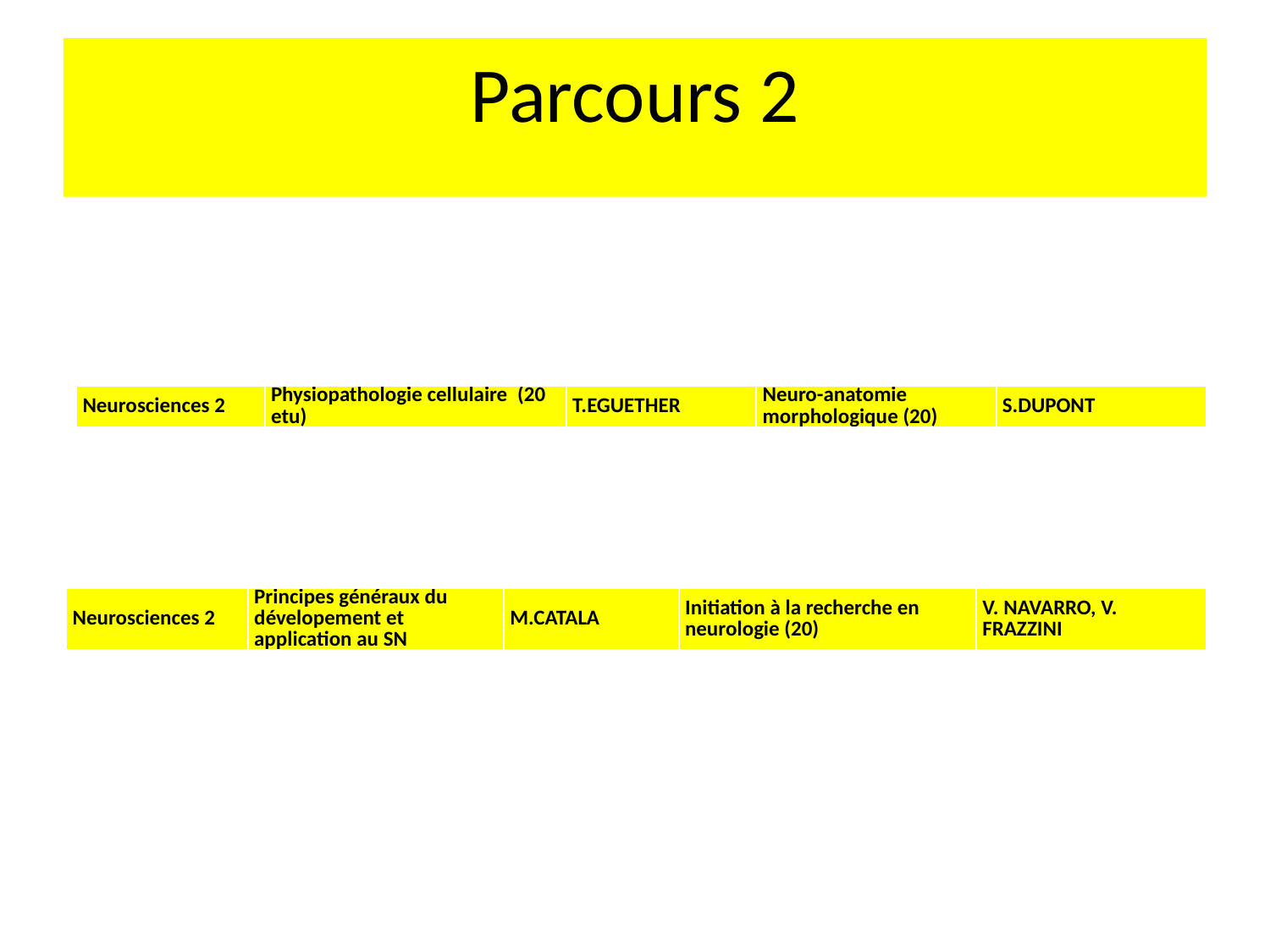

Parcours 2
| Neurosciences 2 | Physiopathologie cellulaire  (20 etu) | T.EGUETHER | Neuro-anatomie morphologique (20) | S.DUPONT |
| --- | --- | --- | --- | --- |
| Neurosciences 2 | Principes généraux du dévelopement et application au SN | M.CATALA | Initiation à la recherche en neurologie (20) | V. NAVARRO, V. FRAZZINI |
| --- | --- | --- | --- | --- |